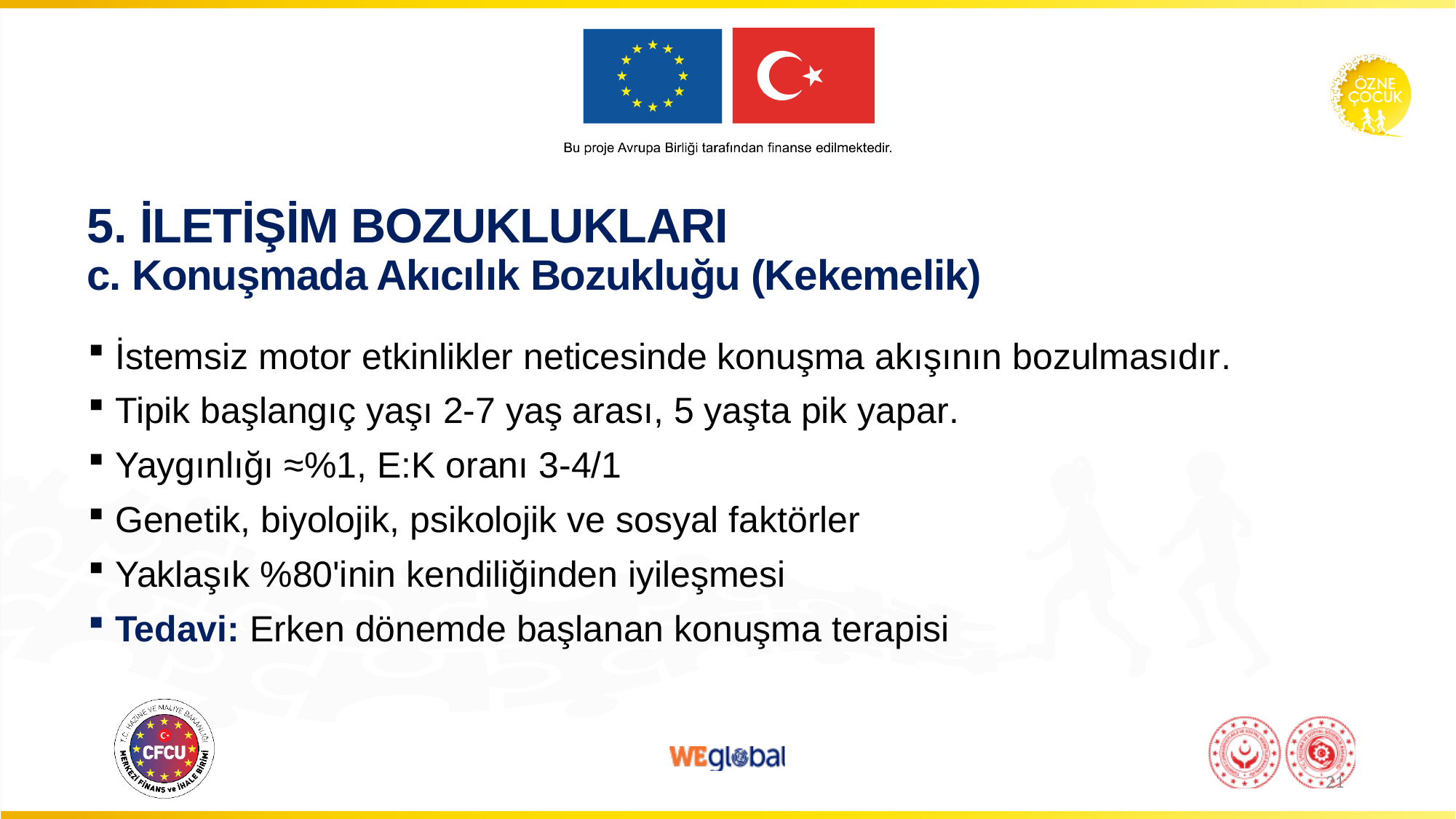

# 5. İLETİŞİM BOZUKLUKLARI c. Konuşmada Akıcılık Bozukluğu (Kekemelik)
İstemsiz motor etkinlikler neticesinde konuşma akışının bozulmasıdır.
Tipik başlangıç yaşı 2-7 yaş arası, 5 yaşta pik yapar.
Yaygınlığı ≈%1, E:K oranı 3-4/1
Genetik, biyolojik, psikolojik ve sosyal faktörler
Yaklaşık %80'inin kendiliğinden iyileşmesi
Tedavi: Erken dönemde başlanan konuşma terapisi
21